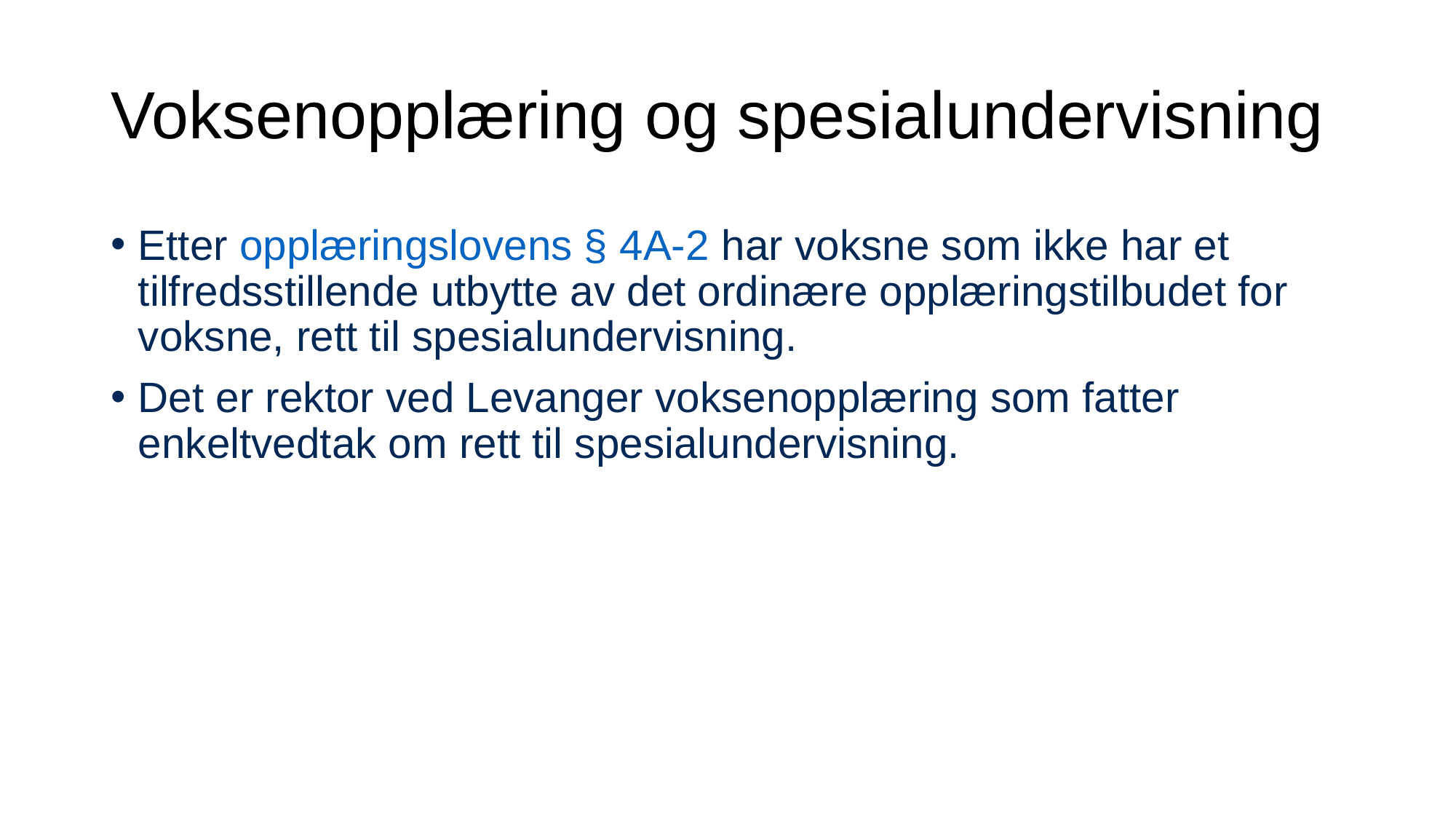

# Voksenopplæring og spesialundervisning
Etter opplæringslovens § 4A-2 har voksne som ikke har et tilfredsstillende utbytte av det ordinære opplæringstilbudet for voksne, rett til spesialundervisning.
Det er rektor ved Levanger voksenopplæring som fatter enkeltvedtak om rett til spesialundervisning.